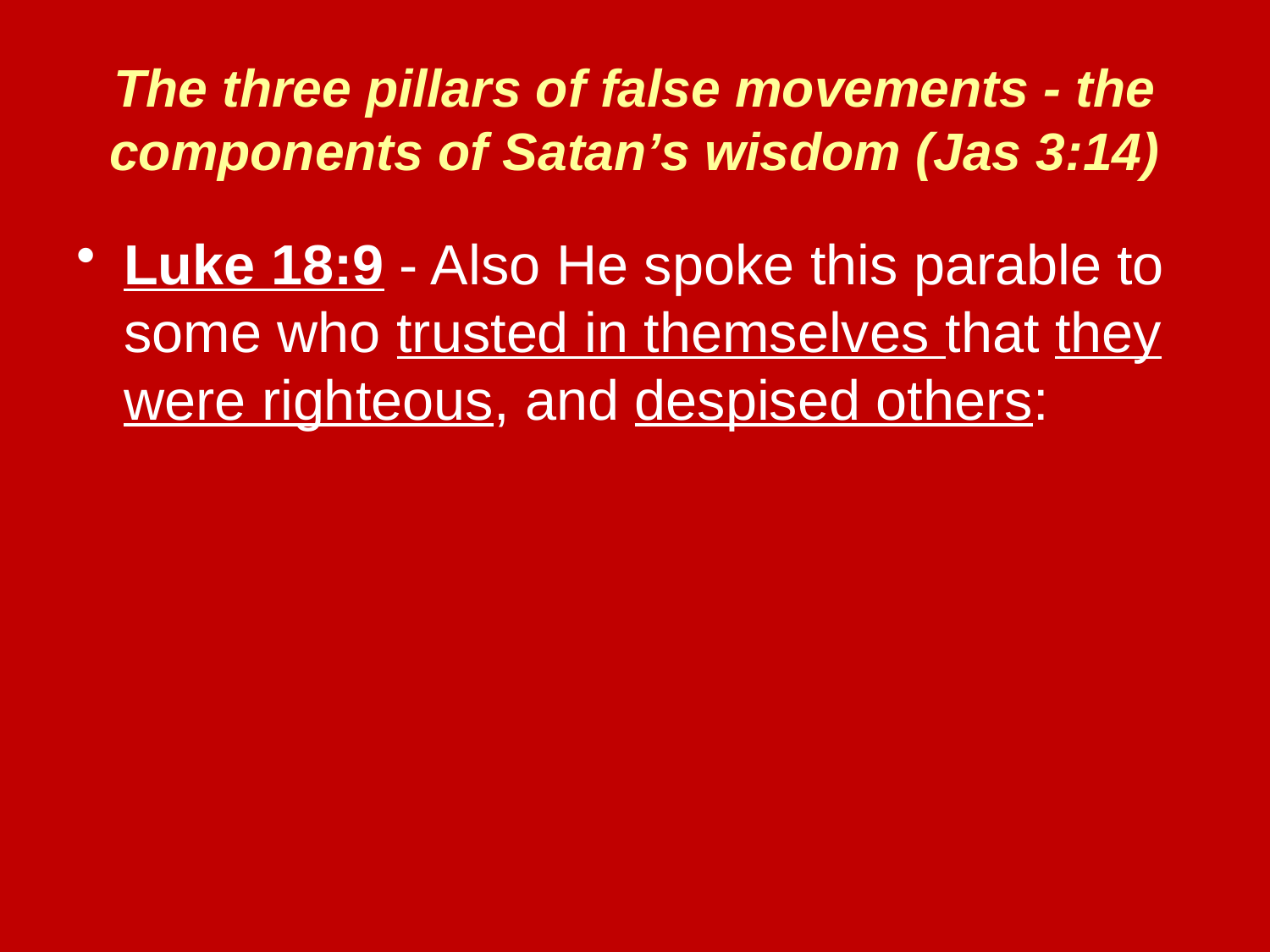

The three pillars of false movements - the components of Satan’s wisdom (Jas 3:14)
Luke 18:9 - Also He spoke this parable to some who trusted in themselves that they were righteous, and despised others: